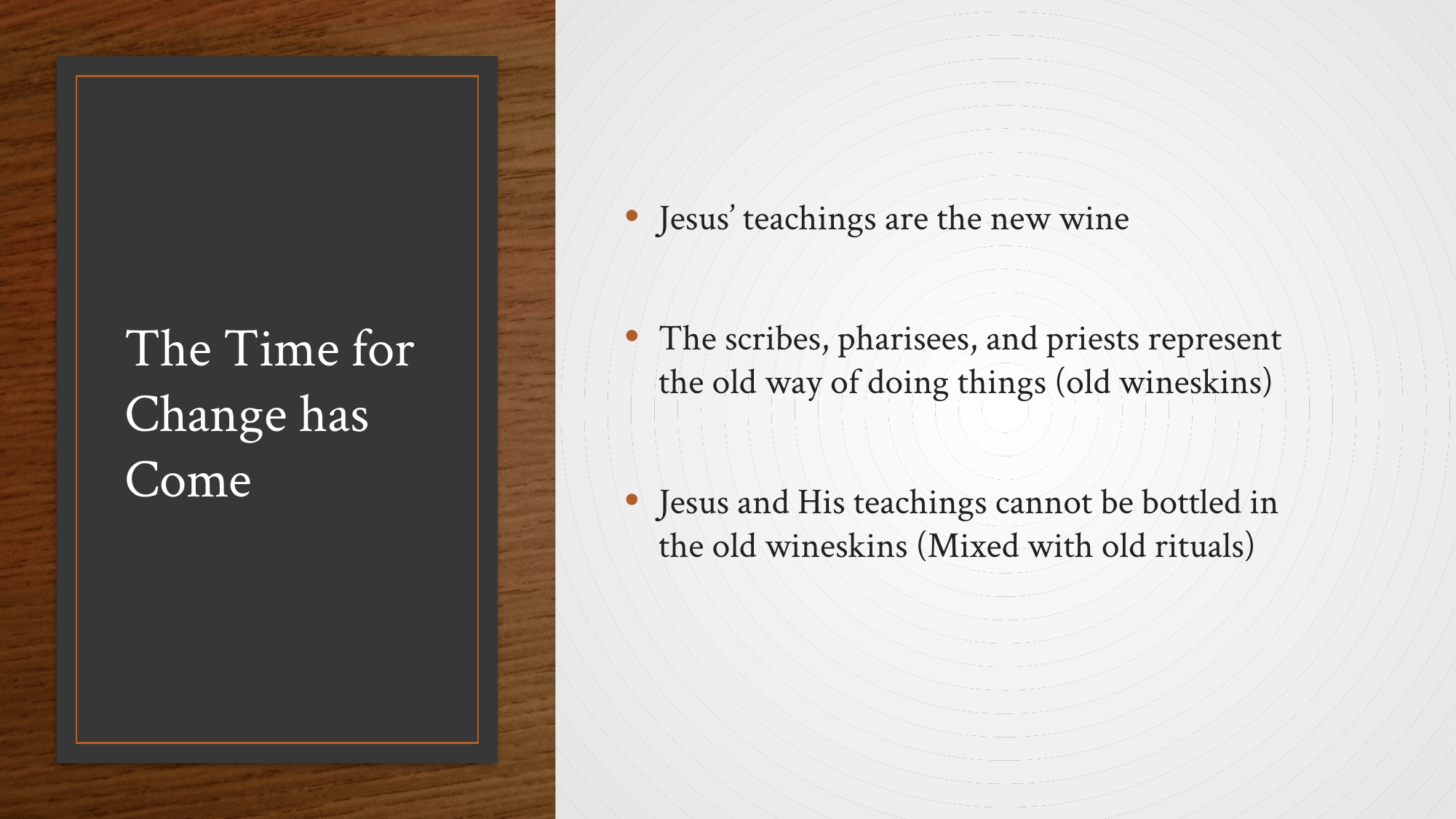

Jesus’ teachings are the new wine

The scribes, pharisees, and priests represent the old way of doing things (old wineskins)

Jesus and His teachings cannot be bottled in the old wineskins (Mixed with old rituals)

# The Time for Change has Come